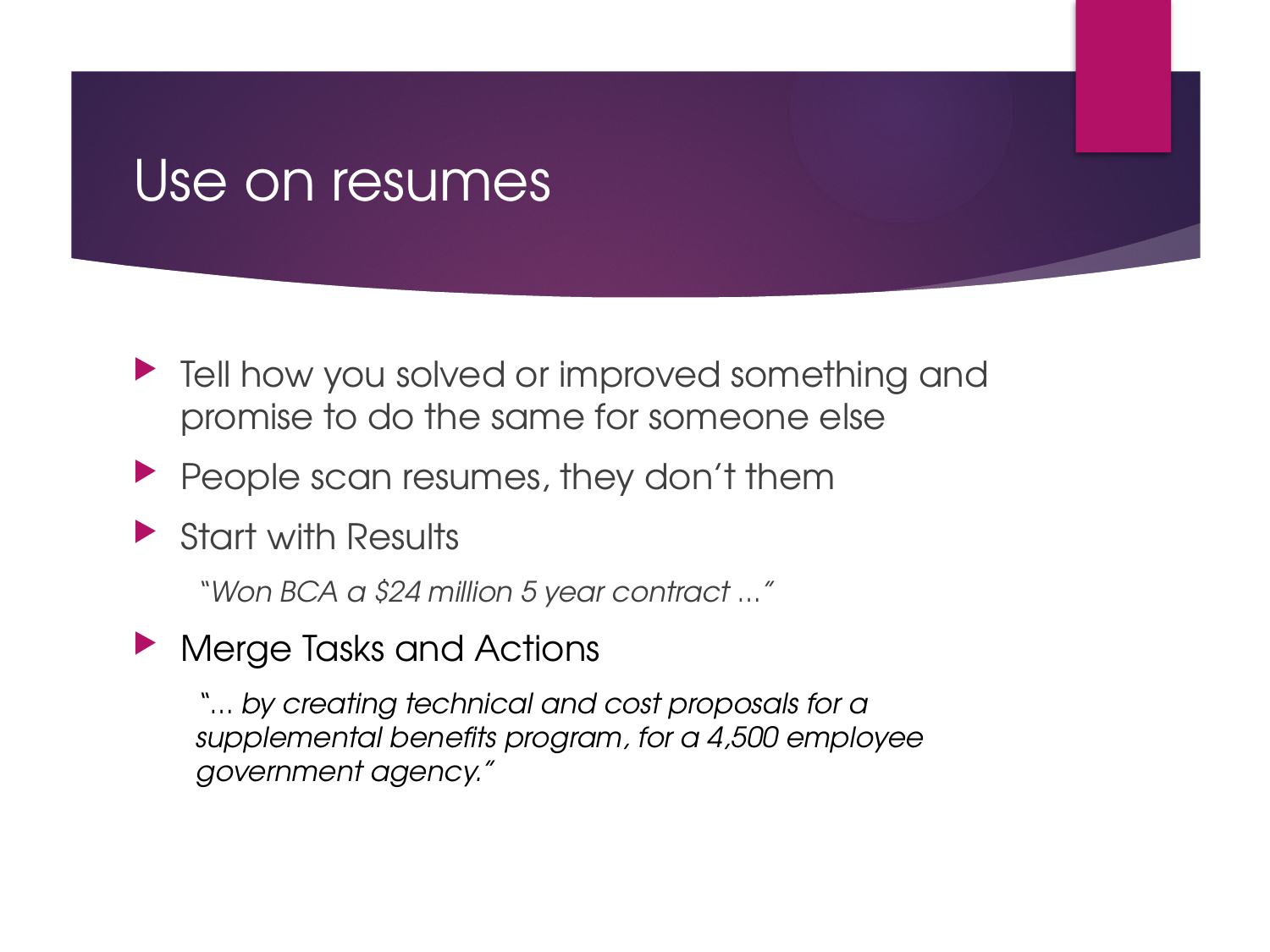

# Use on resumes
Tell how you solved or improved something and promise to do the same for someone else
People scan resumes, they don’t them
Start with Results
“Won BCA a $24 million 5 year contract …”
Merge Tasks and Actions
“… by creating technical and cost proposals for a supplemental benefits program, for a 4,500 employee government agency.”